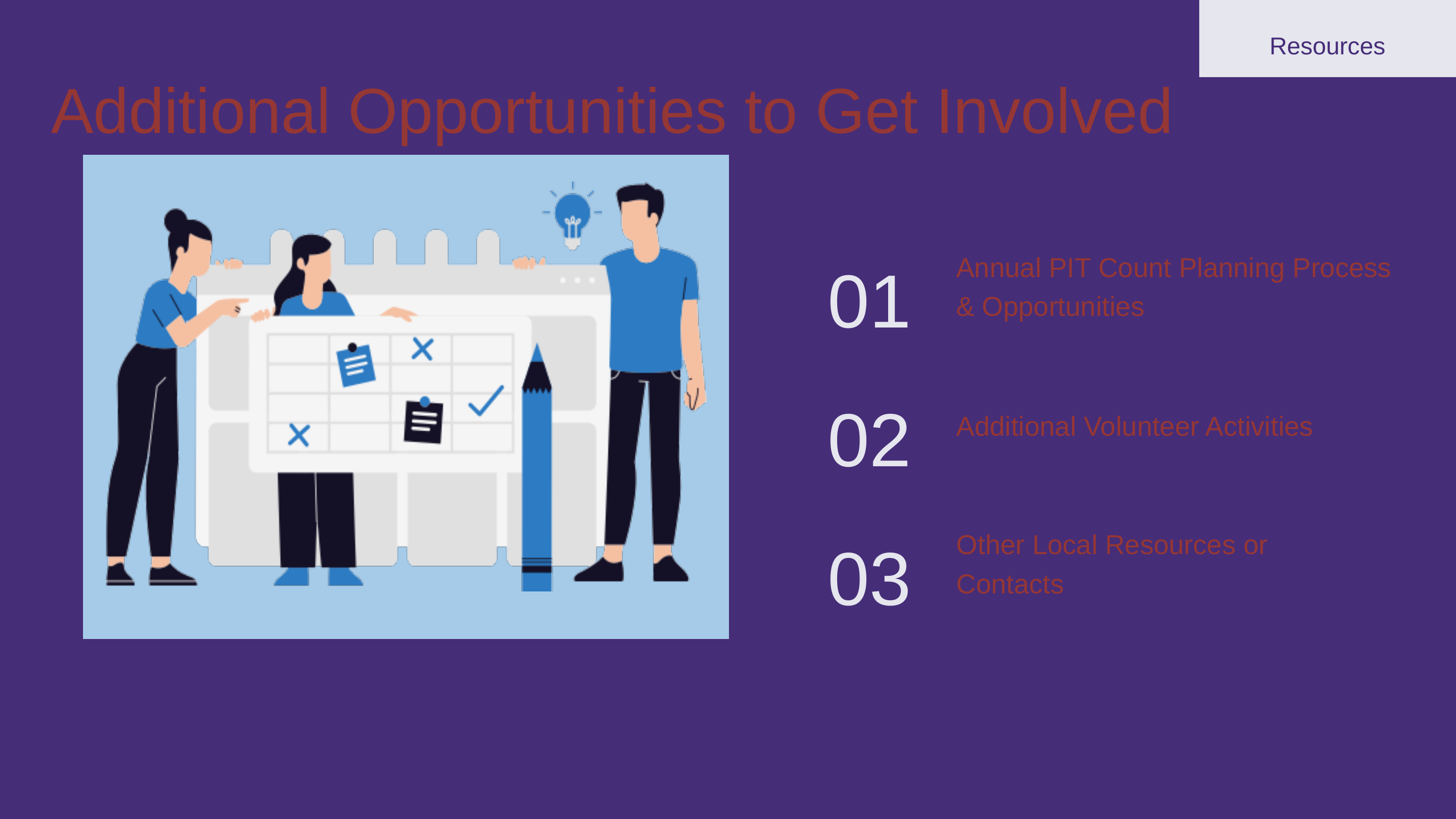

Resources
Additional Opportunities to Get Involved

01
Annual PIT Count Planning Process & Opportunities
02
Additional Volunteer Activities
03
Other Local Resources or Contacts